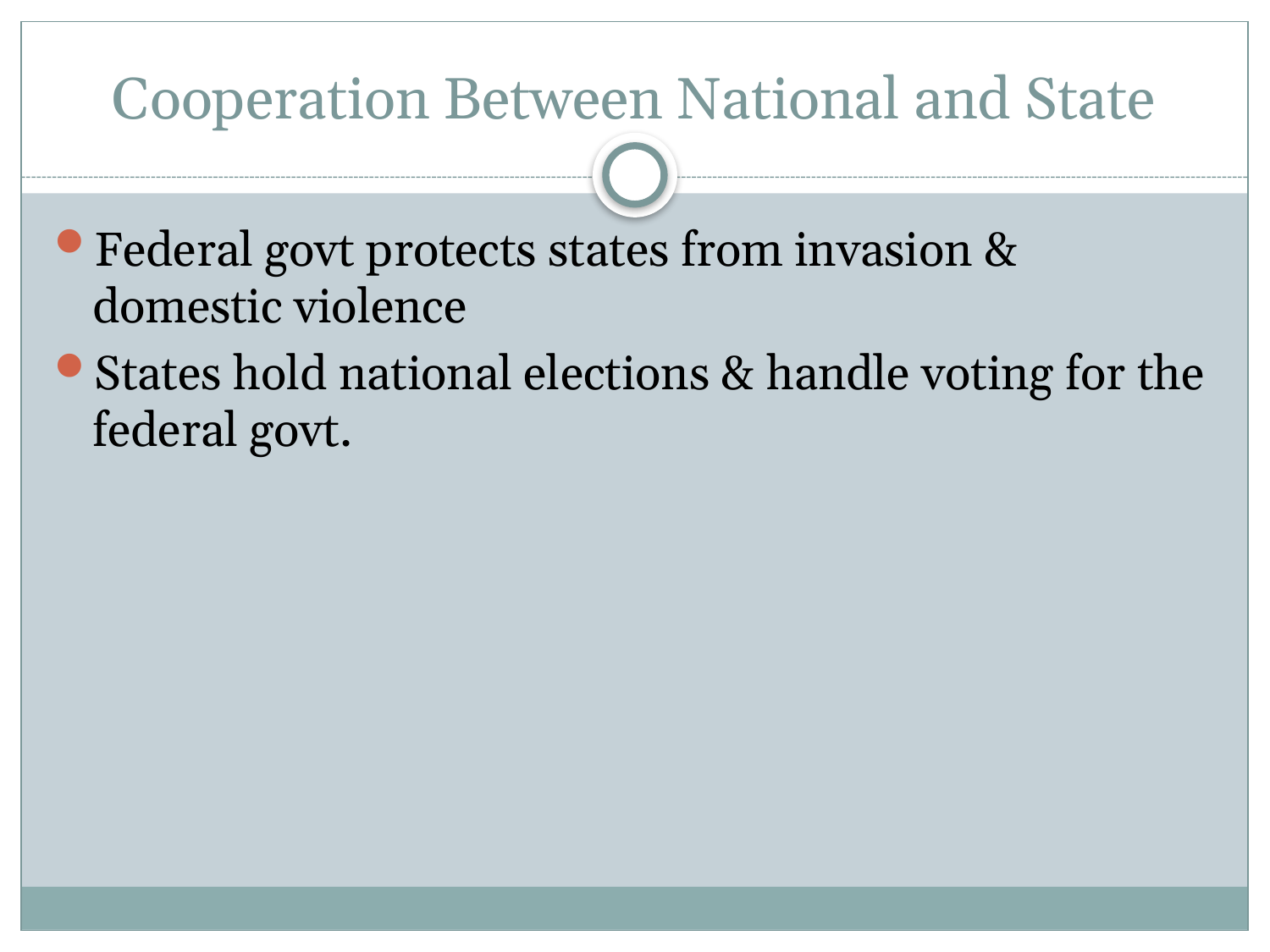

# Cooperation Between National and State
Federal govt protects states from invasion & domestic violence
States hold national elections & handle voting for the federal govt.